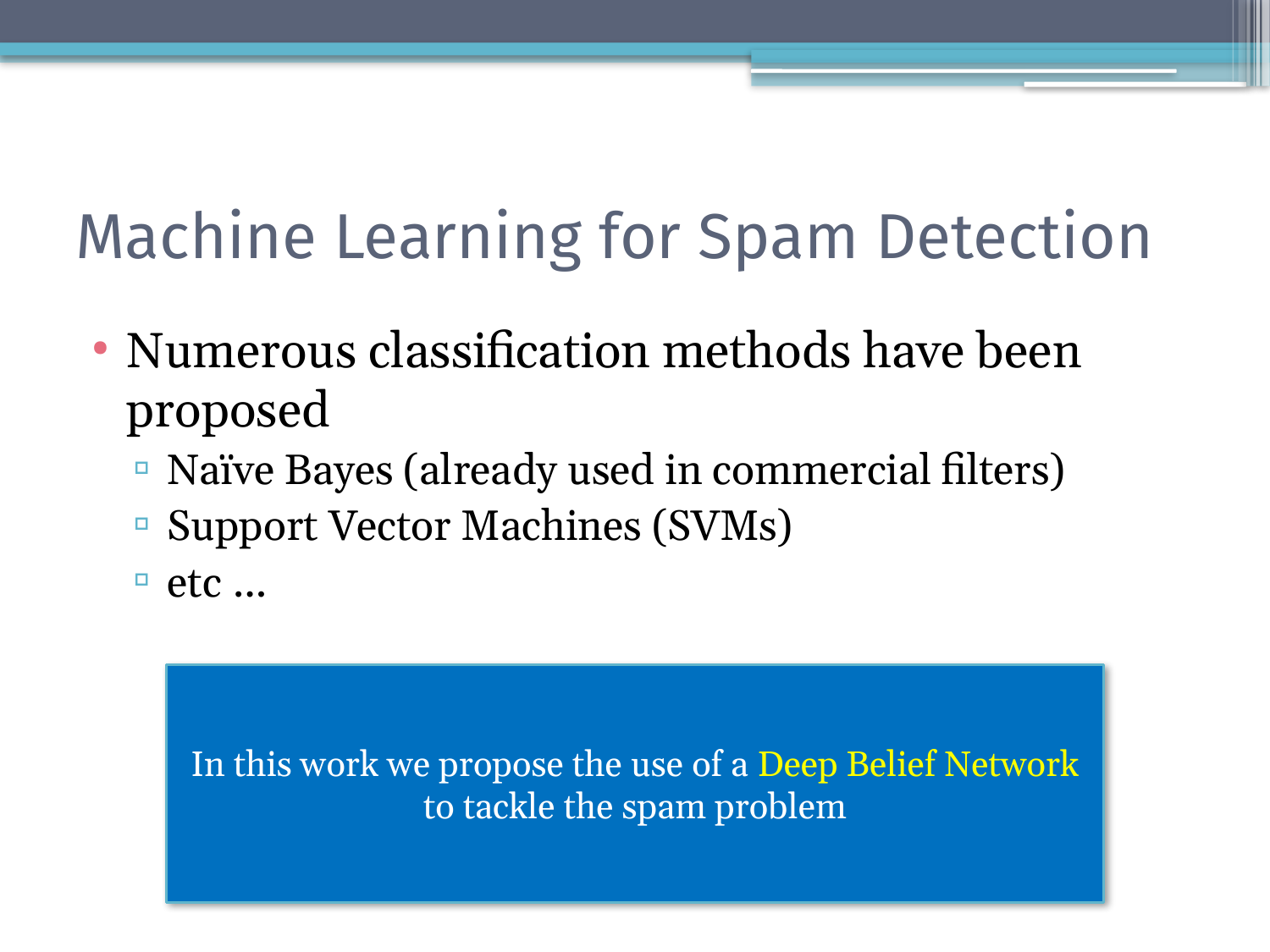

# Machine Learning for Spam Detection
Numerous classification methods have been proposed
Naïve Bayes (already used in commercial filters)
Support Vector Machines (SVMs)
etc …

In this work we propose the use of a Deep Belief Network to tackle the spam problem